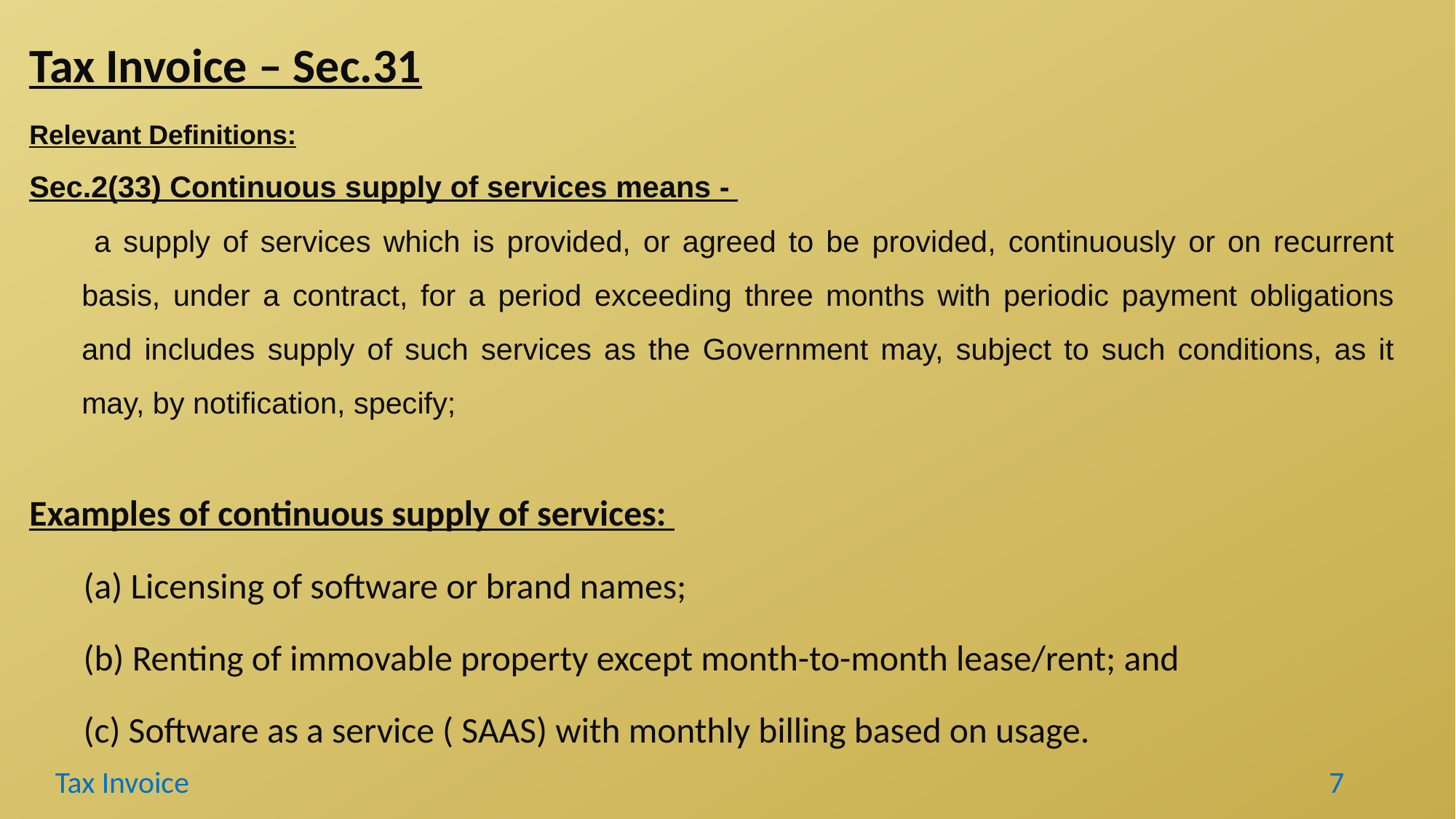

Tax Invoice – Sec.31
Relevant Definitions:
Sec.2(33) Continuous supply of services means -
	 a supply of services which is provided, or agreed to be provided, continuously or on recurrent basis, under a contract, for a period exceeding three months with periodic payment obligations and includes supply of such services as the Government may, subject to such conditions, as it may, by notification, specify;

Examples of continuous supply of services:
(a) Licensing of software or brand names;
(b) Renting of immovable property except month-to-month lease/rent; and
(c) Software as a service ( SAAS) with monthly billing based on usage.

Tax Invoice
7